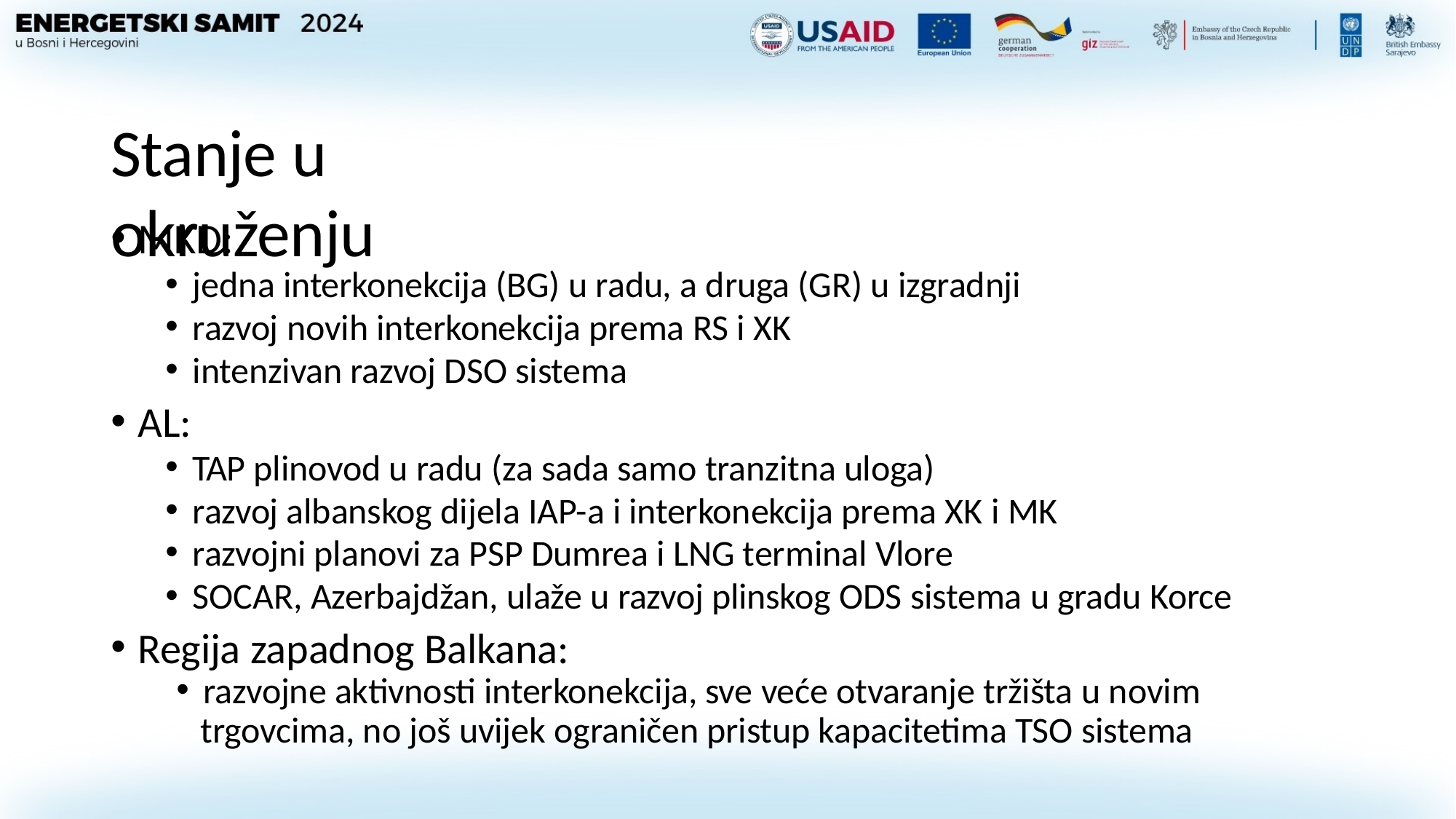

# Stanje u okruženju
MKD:
jedna interkonekcija (BG) u radu, a druga (GR) u izgradnji
razvoj novih interkonekcija prema RS i XK
intenzivan razvoj DSO sistema
AL:
TAP plinovod u radu (za sada samo tranzitna uloga)
razvoj albanskog dijela IAP-a i interkonekcija prema XK i MK
razvojni planovi za PSP Dumrea i LNG terminal Vlore
SOCAR, Azerbajdžan, ulaže u razvoj plinskog ODS sistema u gradu Korce
Regija zapadnog Balkana:
razvojne aktivnosti interkonekcija, sve veće otvaranje tržišta u novim
trgovcima, no još uvijek ograničen pristup kapacitetima TSO sistema